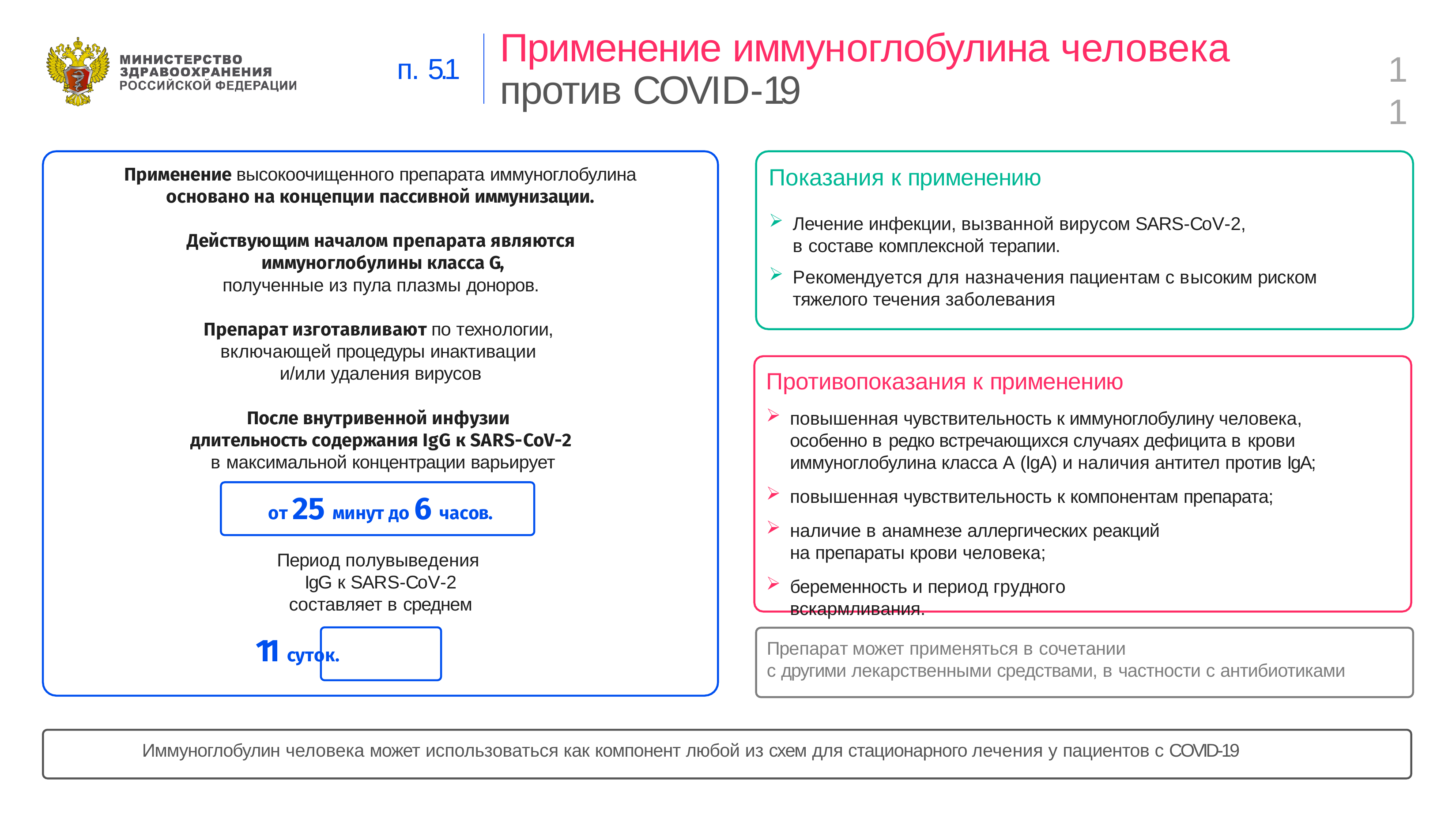

# Применение иммуноглобулина человека

11
п. 5.1
против COVID-19

Показания к применению
Лечение инфекции, вызванной вирусом SARS-CoV-2,  в составе комплексной терапии.
Рекомендуется для назначения пациентам с высоким риском  тяжелого течения заболевания
Применение высокоочищенного препарата иммуноглобулина
основано на концепции пассивной иммунизации.
Действующим началом препарата являются  иммуноглобулины класса G,
полученные из пула плазмы доноров.
Препарат изготавливают по технологии,  включающей процедуры инактивации  и/или удаления вирусов
После внутривенной инфузии  длительность содержания IgG к SARS-CoV-2  в максимальной концентрации варьирует
от 25 минут до 6 часов.
Период полувыведения  IgG к SARS-CoV-2
составляет в среднем
11 суток.
Противопоказания к применению
повышенная чувствительность к иммуноглобулину человека,  особенно в редко встречающихся случаях дефицита в крови  иммуноглобулина класса A (IgA) и наличия антител против IgA;
повышенная чувствительность к компонентам препарата;
наличие в анамнезе аллергических реакций  на препараты крови человека;
беременность и период грудного вскармливания.

Препарат может применяться в сочетании
с другими лекарственными средствами, в частности с антибиотиками

Иммуноглобулин человека может использоваться как компонент любой из схем для стационарного лечения у пациентов с COVID-19